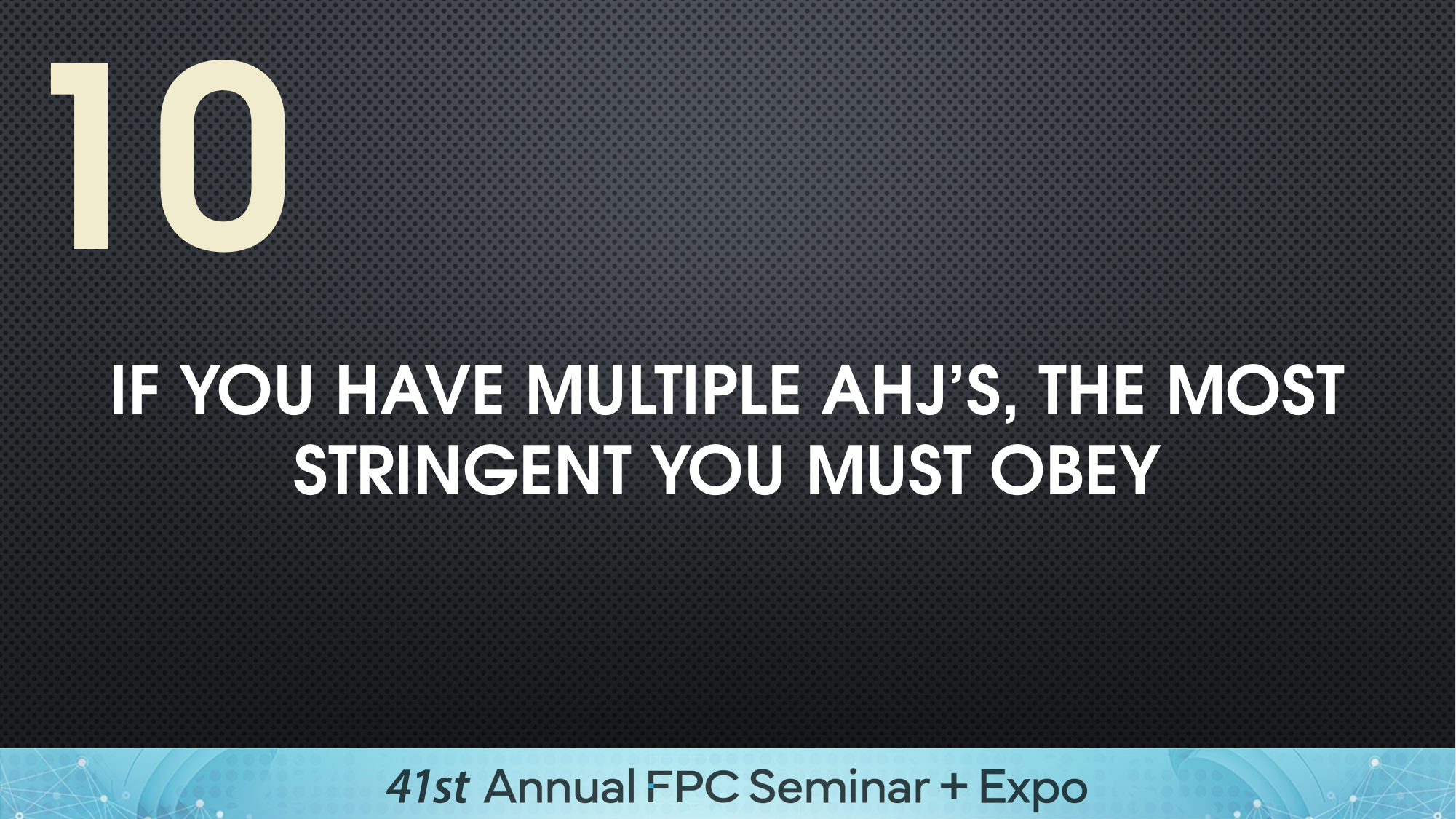

10
If you have multiple AHJ’s, the most stringent you must obey